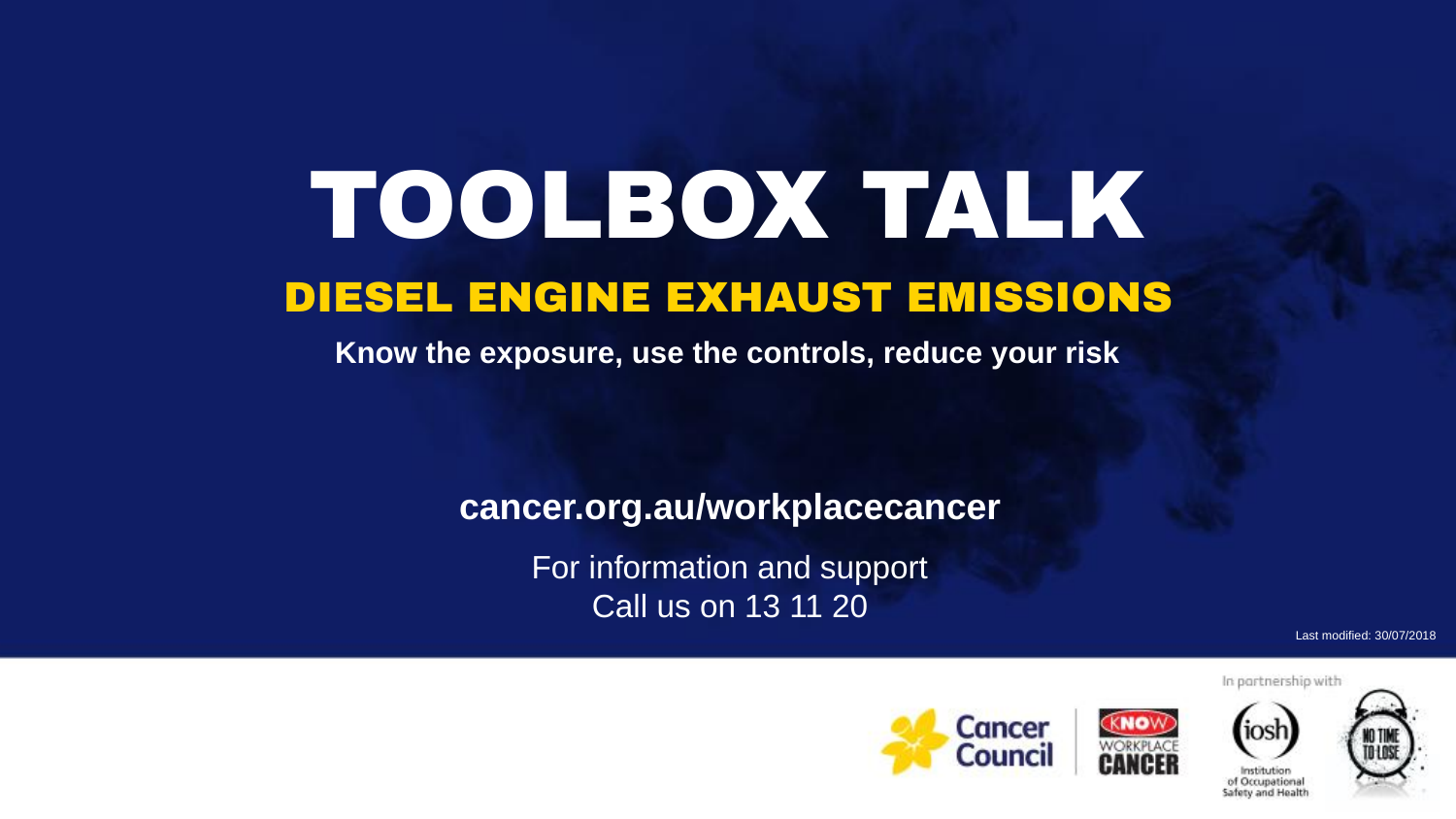

TOOLBOX TALK
DIESEL ENGINE EXHAUST EMISSIONS
Know the exposure, use the controls, reduce your risk
cancer.org.au/workplacecancer

For information and support
Call us on 13 11 20
Last modified: 30/07/2018